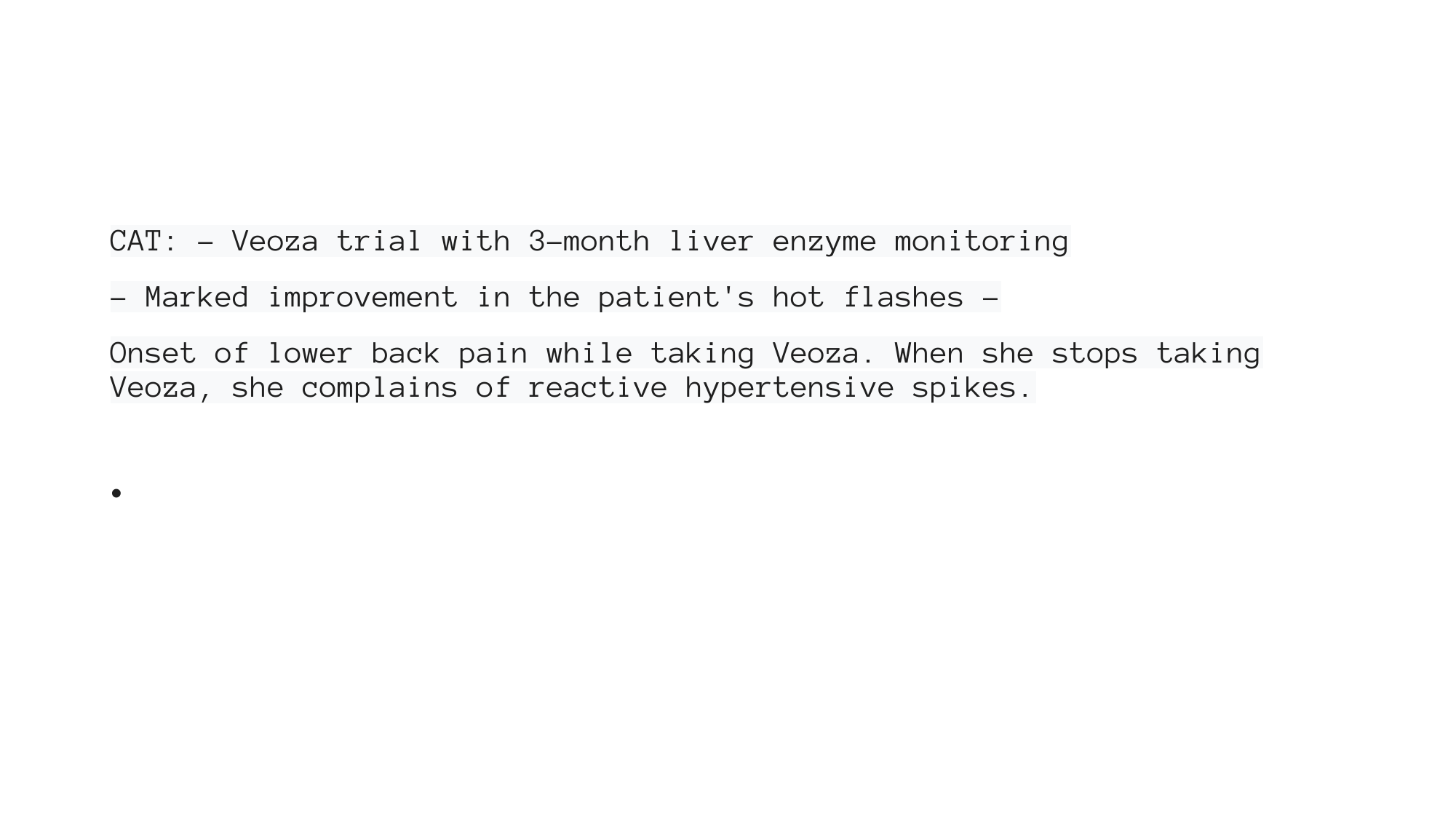

#
CAT: - Veoza trial with 3-month liver enzyme monitoring
- Marked improvement in the patient's hot flashes -
Onset of lower back pain while taking Veoza. When she stops taking Veoza, she complains of reactive hypertensive spikes.